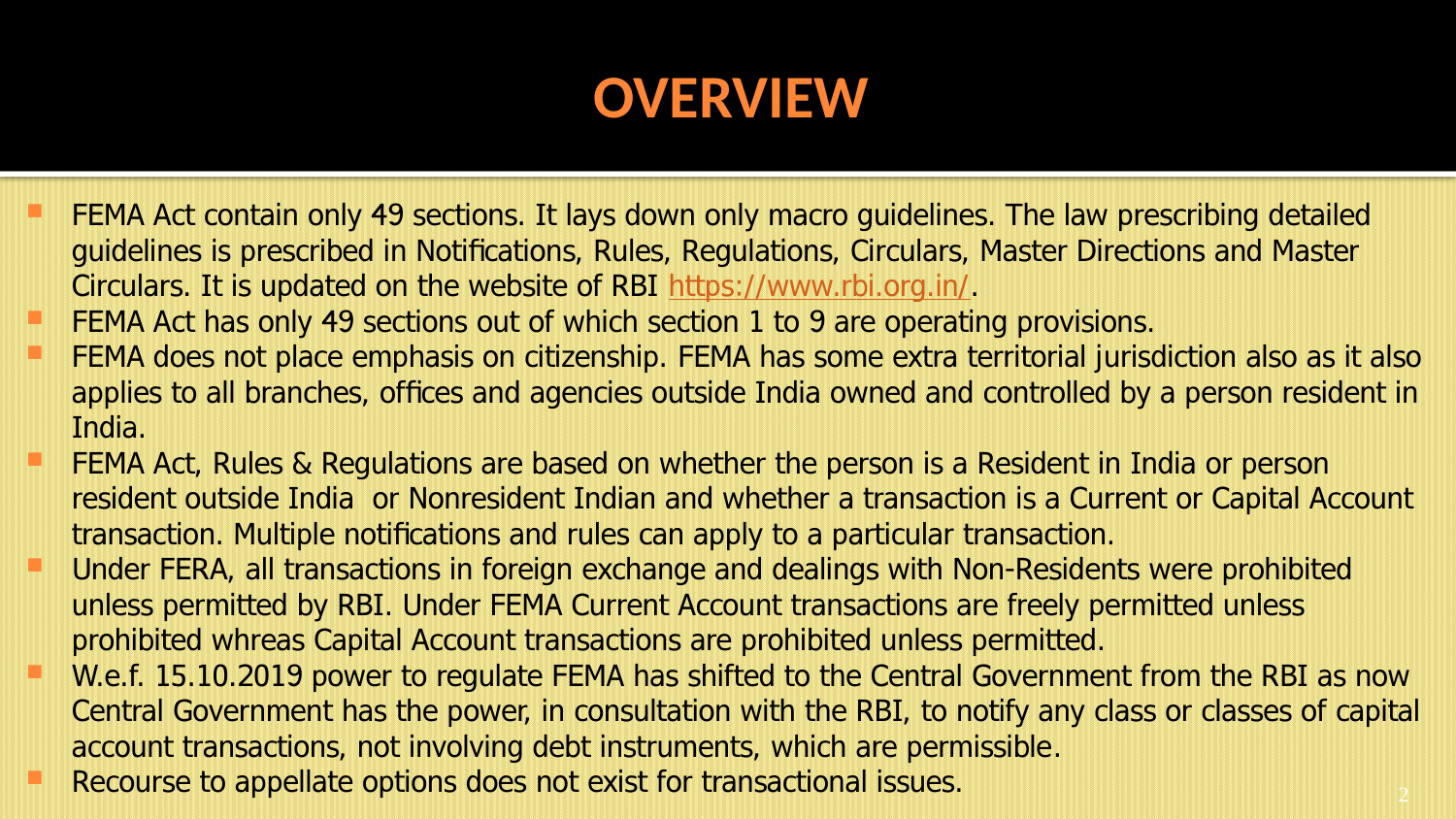

# OVERVIEW

FEMA Act contain only 49 sections. It lays down only macro guidelines. The law prescribing detailed guidelines is prescribed in Notifications, Rules, Regulations, Circulars, Master Directions and Master Circulars. It is updated on the website of RBI https://www.rbi.org.in/.
FEMA Act has only 49 sections out of which section 1 to 9 are operating provisions.
FEMA does not place emphasis on citizenship. FEMA has some extra territorial jurisdiction also as it also applies to all branches, offices and agencies outside India owned and controlled by a person resident in India.
FEMA Act, Rules & Regulations are based on whether the person is a Resident in India or person resident outside India  or Nonresident Indian and whether a transaction is a Current or Capital Account transaction. Multiple notifications and rules can apply to a particular transaction.
Under FERA, all transactions in foreign exchange and dealings with Non-Residents were prohibited unless permitted by RBI. Under FEMA Current Account transactions are freely permitted unless prohibited whreas Capital Account transactions are prohibited unless permitted.
W.e.f. 15.10.2019 power to regulate FEMA has shifted to the Central Government from the RBI as now Central Government has the power, in consultation with the RBI, to notify any class or classes of capital account transactions, not involving debt instruments, which are permissible.
Recourse to appellate options does not exist for transactional issues.

2